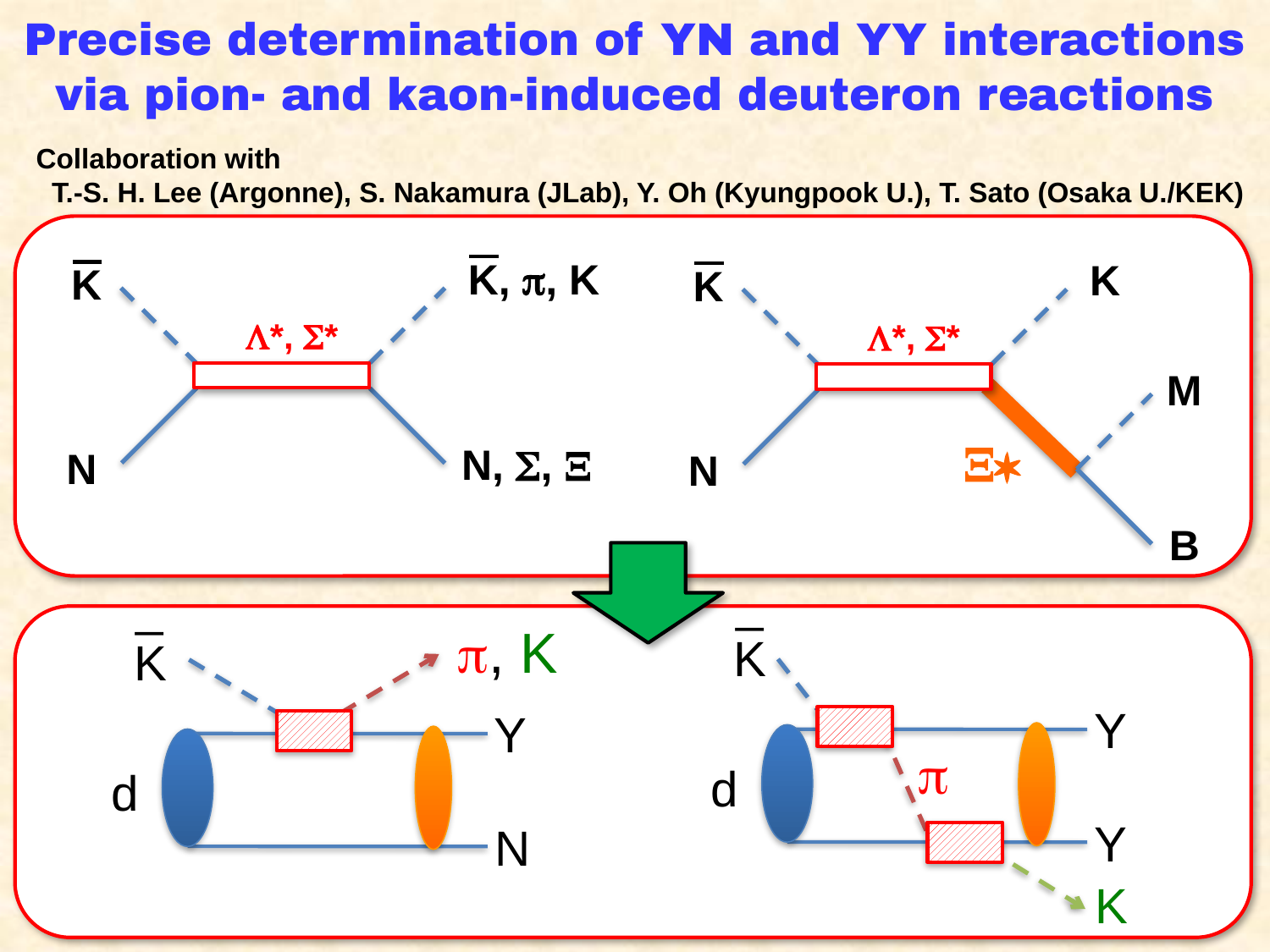

Precise determination of YN and YY interactions
via pion- and kaon-induced deuteron reactions
Collaboration with
  T.-S. H. Lee (Argonne), S. Nakamura (JLab), Y. Oh (Kyungpook U.), T. Sato (Osaka U./KEK)

K, π, K
K
Λ*, Σ*

N, Σ, Ξ
N
K
K
Λ*, Σ*
M

Ξ∗
N
B

_
K
Y

π
d
Y

K

_
K
π, K
Y

d
N